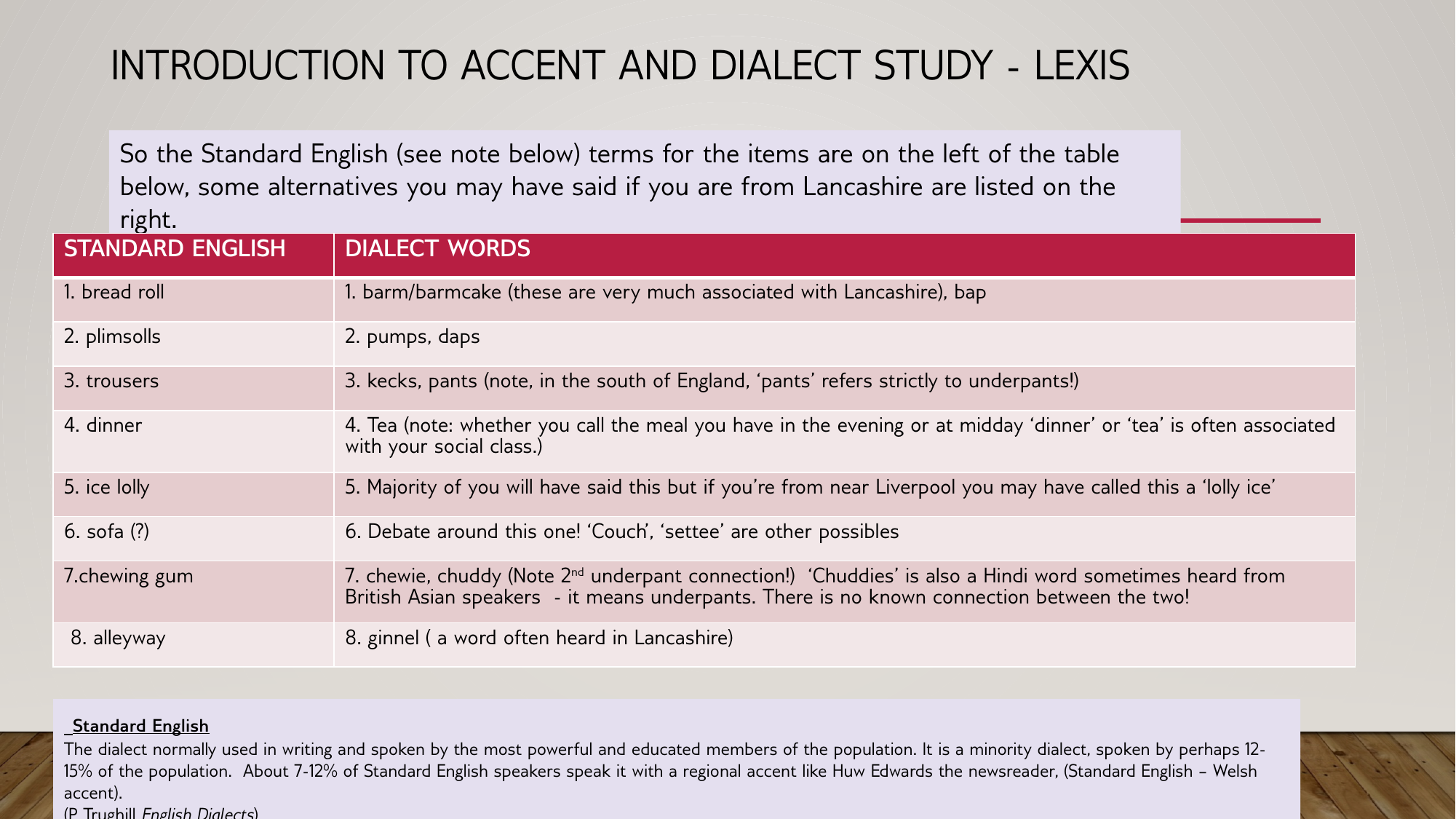

# Introduction to Accent and Dialect Study - lexis
So the Standard English (see note below) terms for the items are on the left of the table below, some alternatives you may have said if you are from Lancashire are listed on the right.
| STANDARD ENGLISH | DIALECT WORDS |
| --- | --- |
| 1. bread roll | 1. barm/barmcake (these are very much associated with Lancashire), bap |
| 2. plimsolls | 2. pumps, daps |
| 3. trousers | 3. kecks, pants (note, in the south of England, ‘pants’ refers strictly to underpants!) |
| 4. dinner | 4. Tea (note: whether you call the meal you have in the evening or at midday ‘dinner’ or ‘tea’ is often associated with your social class.) |
| 5. ice lolly | 5. Majority of you will have said this but if you’re from near Liverpool you may have called this a ‘lolly ice’ |
| 6. sofa (?) | 6. Debate around this one! ‘Couch’, ‘settee’ are other possibles |
| 7.chewing gum | 7. chewie, chuddy (Note 2nd underpant connection!) ‘Chuddies’ is also a Hindi word sometimes heard from British Asian speakers - it means underpants. There is no known connection between the two! |
| 8. alleyway | 8. ginnel ( a word often heard in Lancashire) |
 Standard English
The dialect normally used in writing and spoken by the most powerful and educated members of the population. It is a minority dialect, spoken by perhaps 12-15% of the population.  About 7-12% of Standard English speakers speak it with a regional accent like Huw Edwards the newsreader, (Standard English – Welsh accent).
(P Trughill English Dialects)